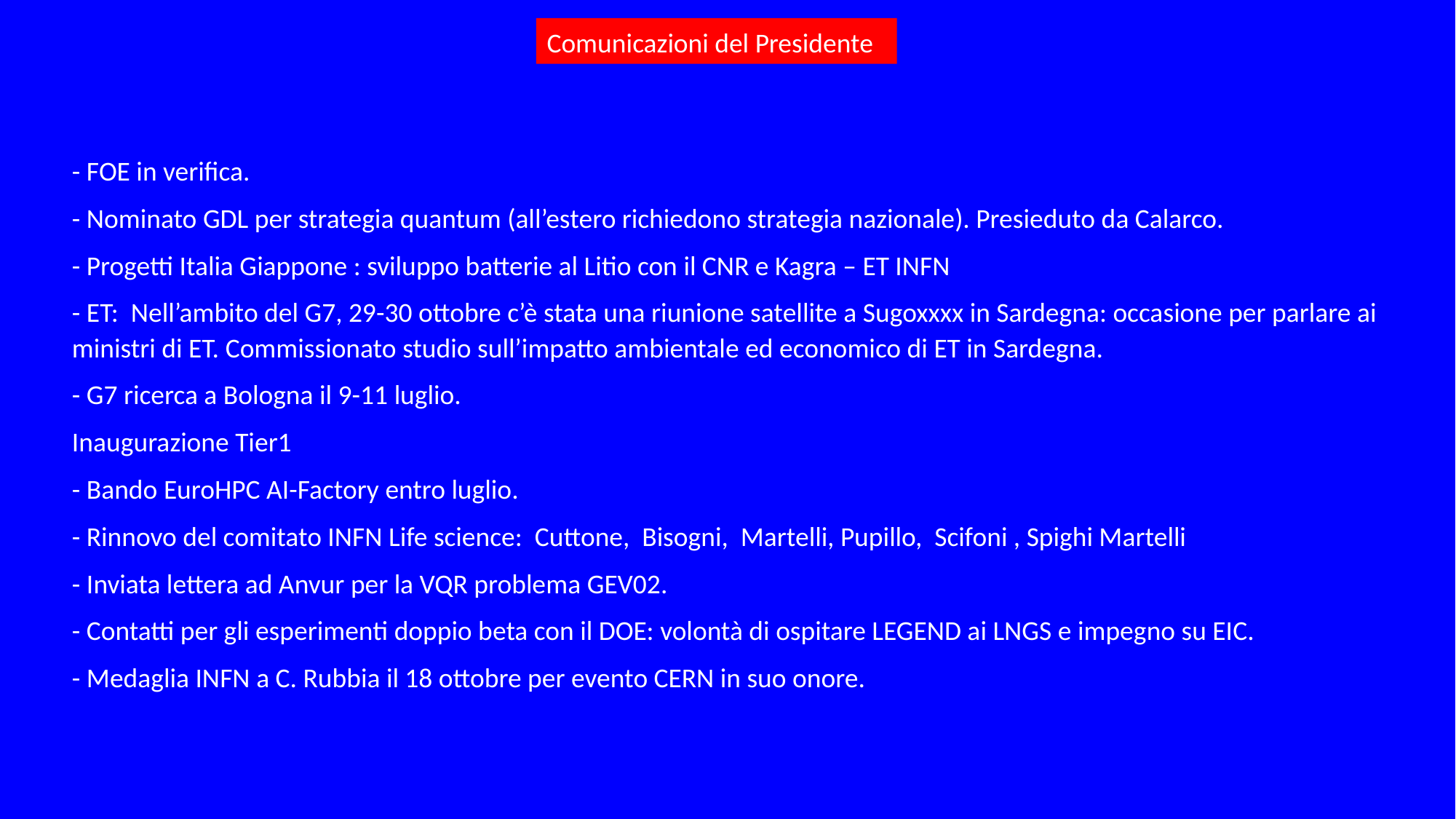

Comunicazioni del Presidente
- FOE in verifica.
- Nominato GDL per strategia quantum (all’estero richiedono strategia nazionale). Presieduto da Calarco.
- Progetti Italia Giappone : sviluppo batterie al Litio con il CNR e Kagra – ET INFN
- ET:  Nell’ambito del G7, 29-30 ottobre c’è stata una riunione satellite a Sugoxxxx in Sardegna: occasione per parlare ai ministri di ET. Commissionato studio sull’impatto ambientale ed economico di ET in Sardegna.
- G7 ricerca a Bologna il 9-11 luglio.
Inaugurazione Tier1
- Bando EuroHPC AI-Factory entro luglio.
- Rinnovo del comitato INFN Life science:  Cuttone,  Bisogni,  Martelli, Pupillo,  Scifoni , Spighi Martelli
- Inviata lettera ad Anvur per la VQR problema GEV02.
- Contatti per gli esperimenti doppio beta con il DOE: volontà di ospitare LEGEND ai LNGS e impegno su EIC.
- Medaglia INFN a C. Rubbia il 18 ottobre per evento CERN in suo onore.